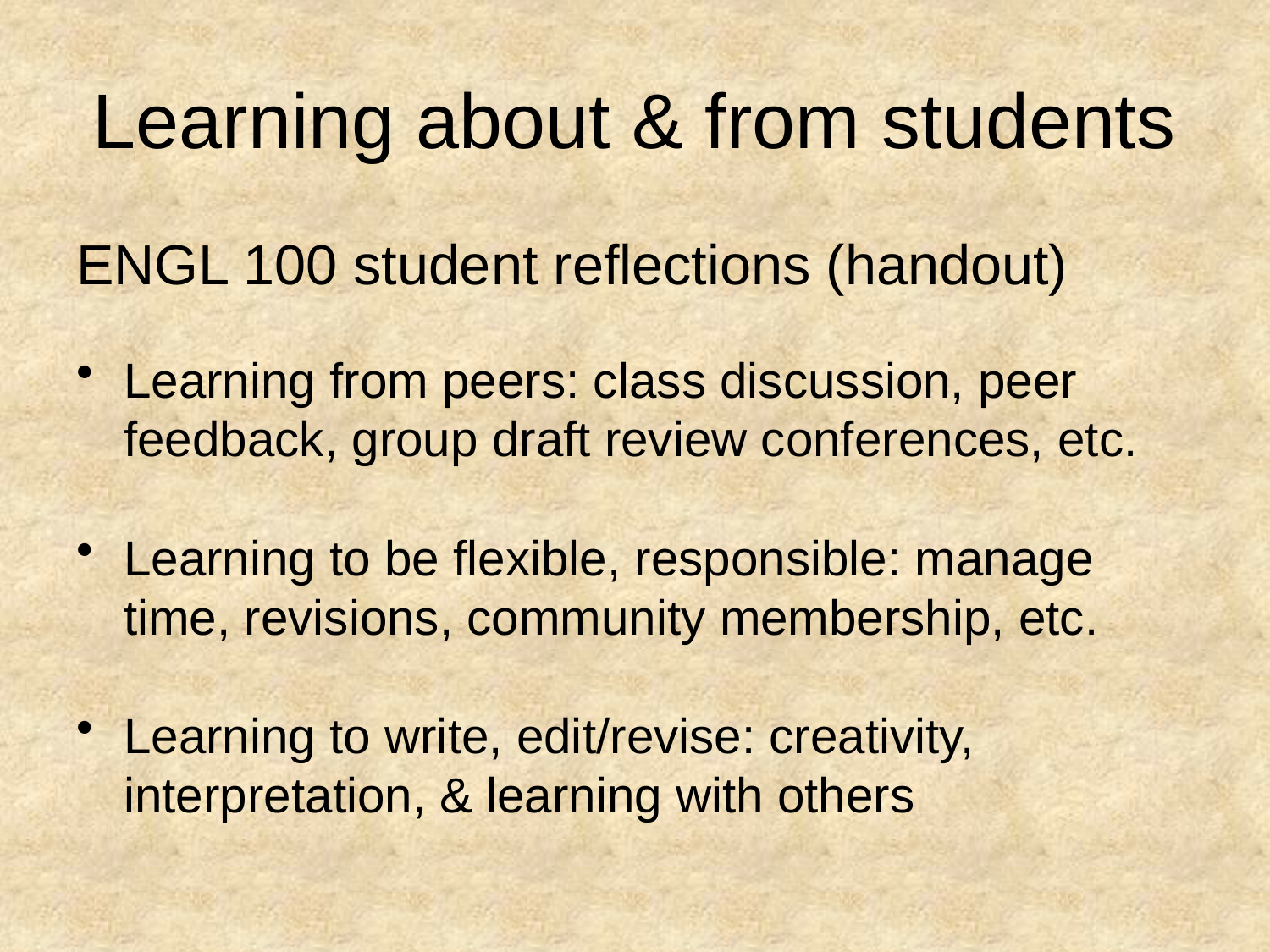

# Learning about & from students
ENGL 100 student reflections (handout)
Learning from peers: class discussion, peer feedback, group draft review conferences, etc.

Learning to be flexible, responsible: manage time, revisions, community membership, etc.

Learning to write, edit/revise: creativity, interpretation, & learning with others